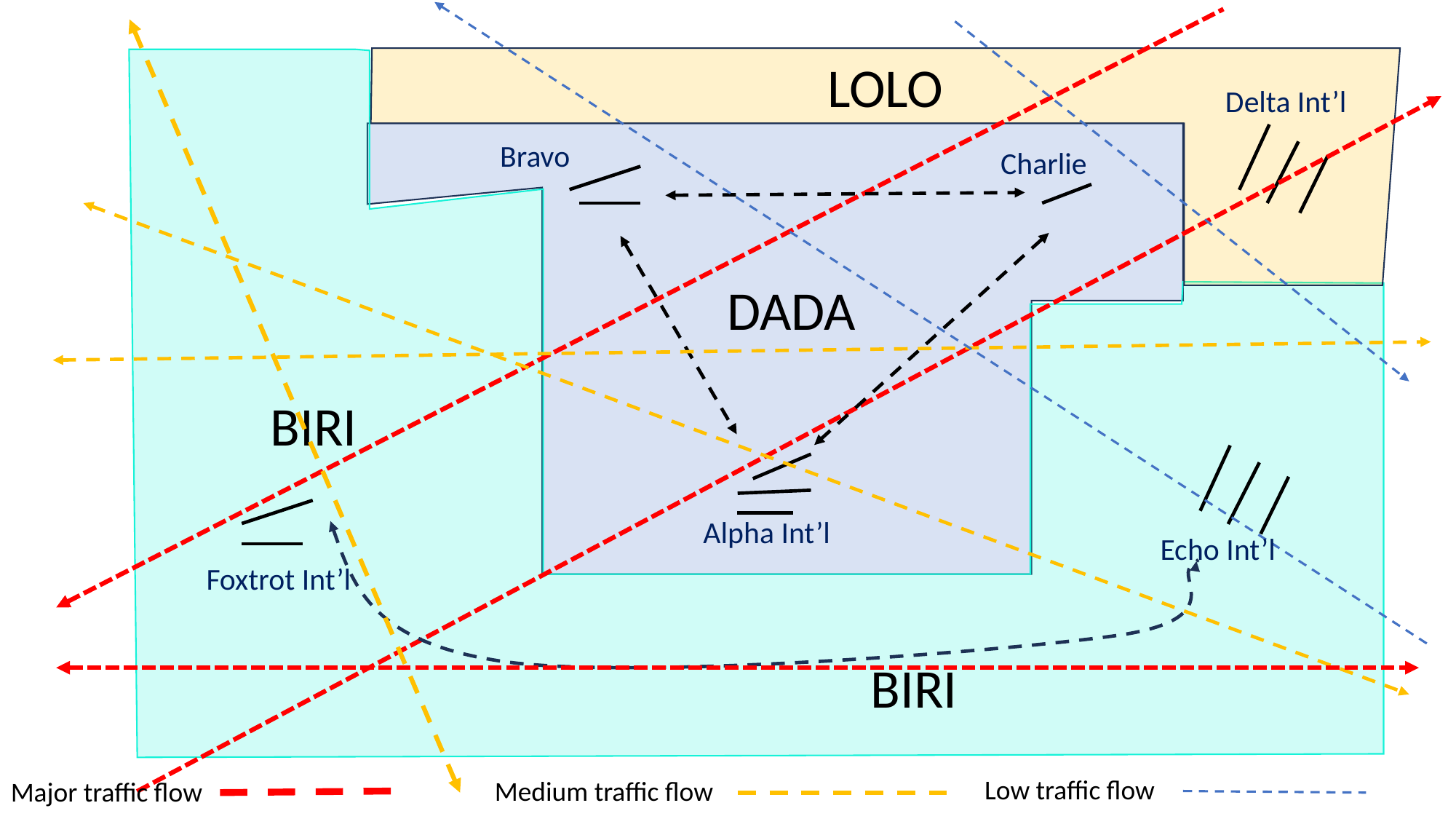

LOLO

Delta Int’l

Bravo
Charlie
DADA

BIRI
Alpha Int’l

Echo Int’l
Foxtrot Int’l
BIRI
Low traffic flow
Medium traffic flow
Major traffic flow